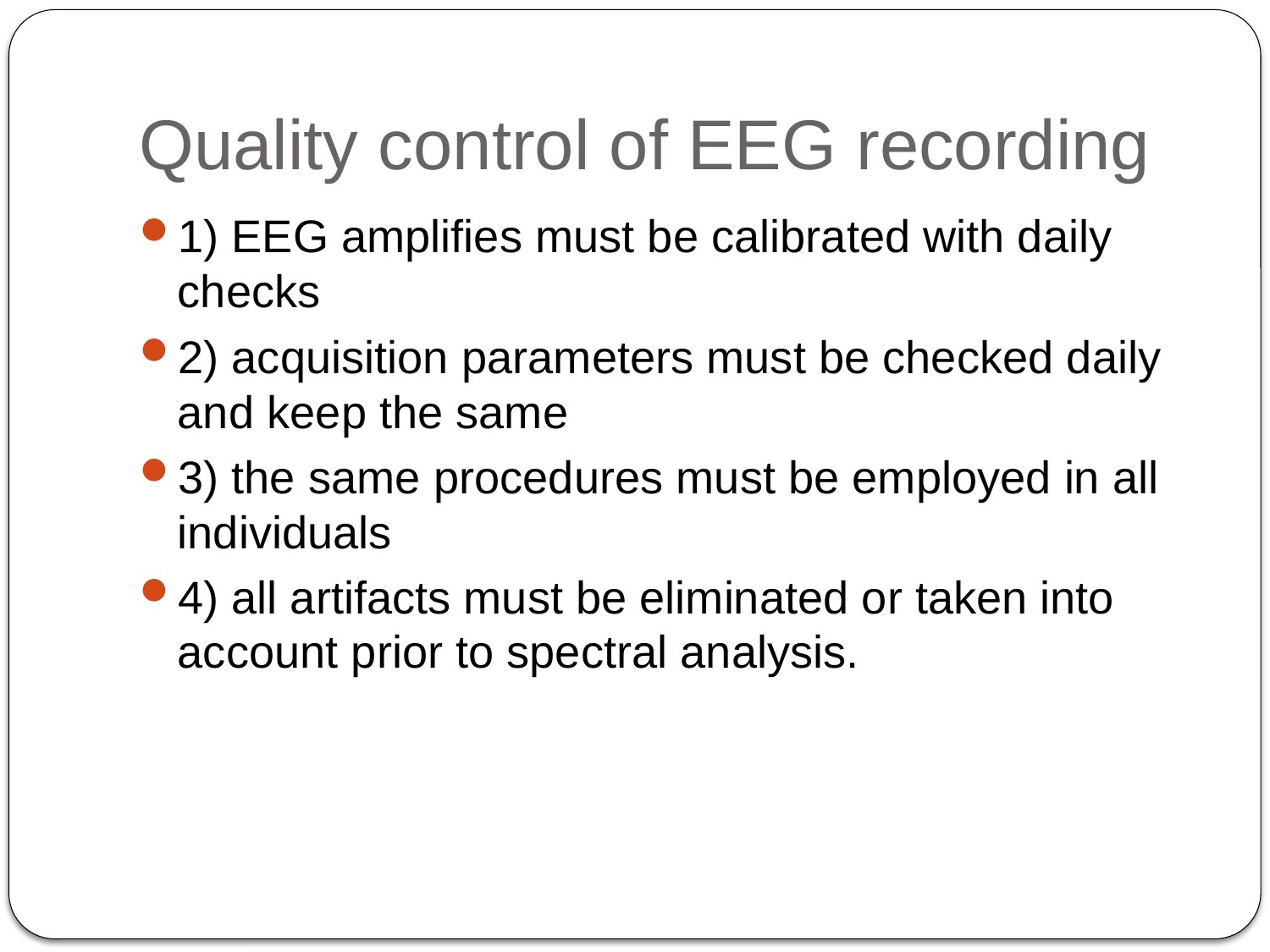

# Quality control of EEG recording
1) EEG amplifies must be calibrated with daily checks
2) acquisition parameters must be checked daily and keep the same
3) the same procedures must be employed in all individuals
4) all artifacts must be eliminated or taken into account prior to spectral analysis.